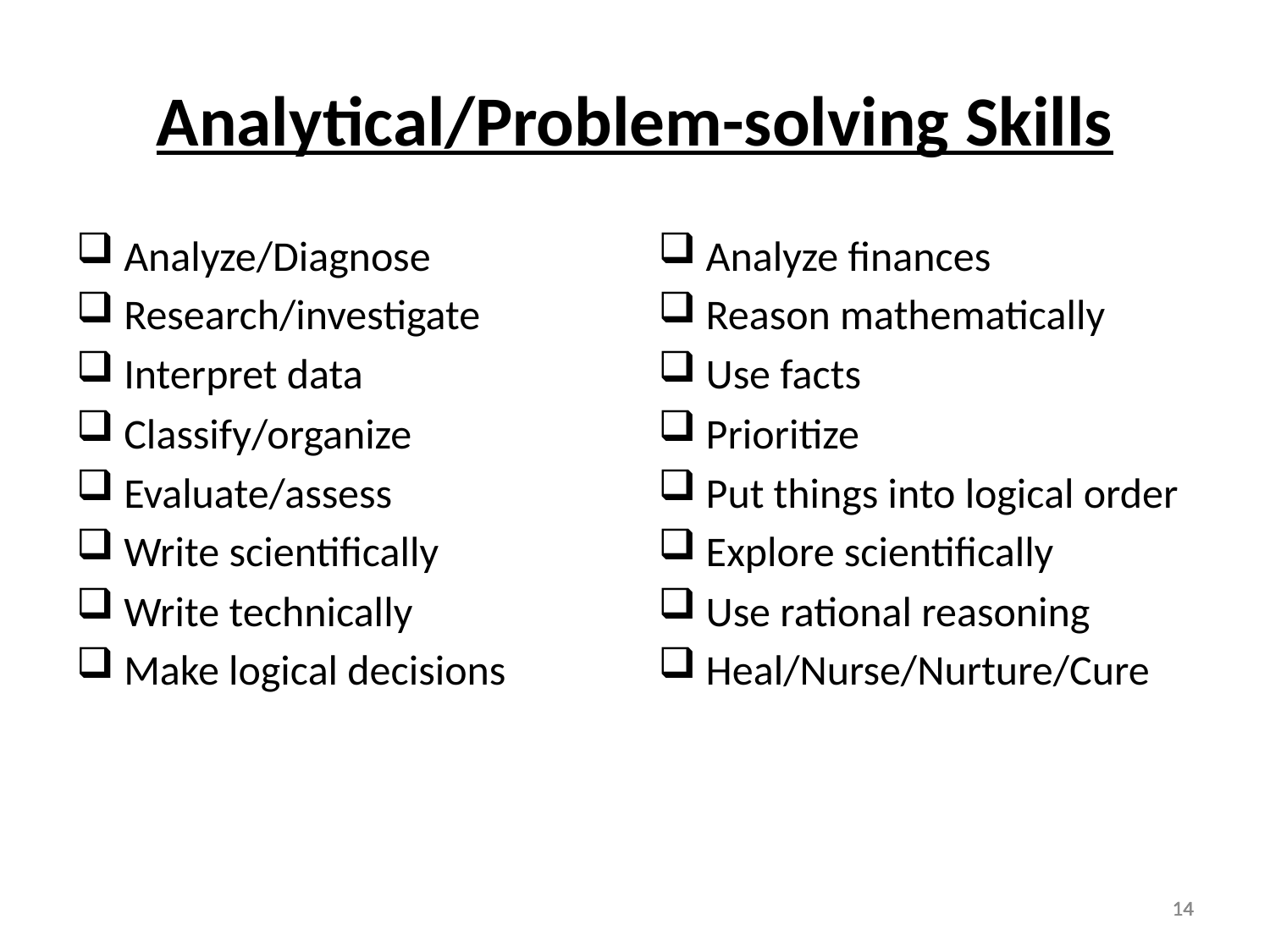

# Analytical/Problem-solving Skills
Analyze/Diagnose
Research/investigate
Interpret data
Classify/organize
Evaluate/assess
Write scientifically
Write technically
Make logical decisions
Analyze finances
Reason mathematically
Use facts
Prioritize
Put things into logical order
Explore scientifically
Use rational reasoning
Heal/Nurse/Nurture/Cure
14
14
14
14